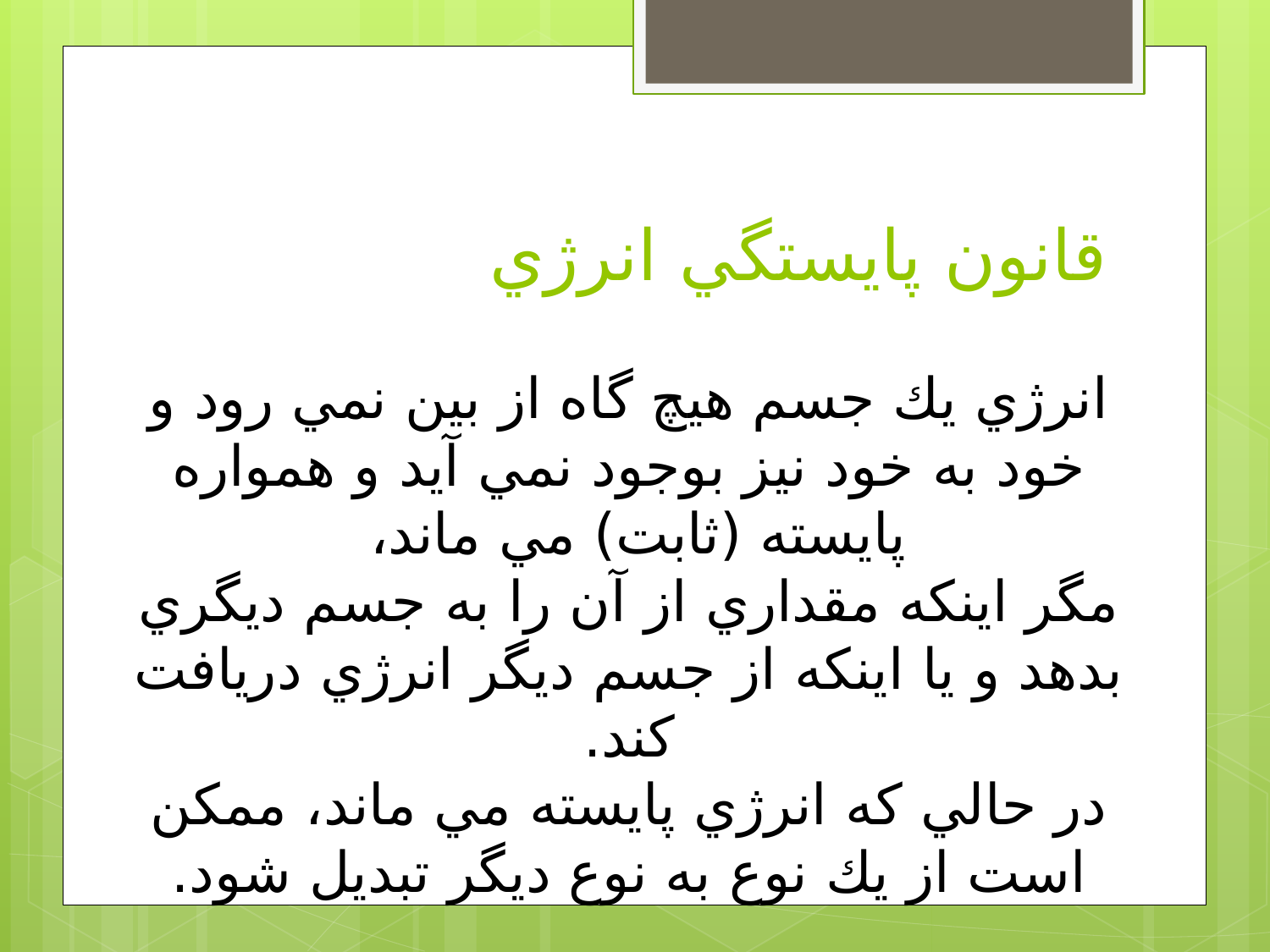

# قانون پايستگي انرژي
انرژي يك جسم هيچ گاه از بين نمي رود و خود به خود نيز بوجود نمي آيد و همواره پايسته (ثابت) مي ماند،
مگر اينكه مقداري از آن را به جسم ديگري بدهد و يا اينكه از جسم ديگر انرژي دريافت كند.
در حالي كه انرژي پايسته مي ماند، ممكن است از يك نوع به نوع ديگر تبديل شود.